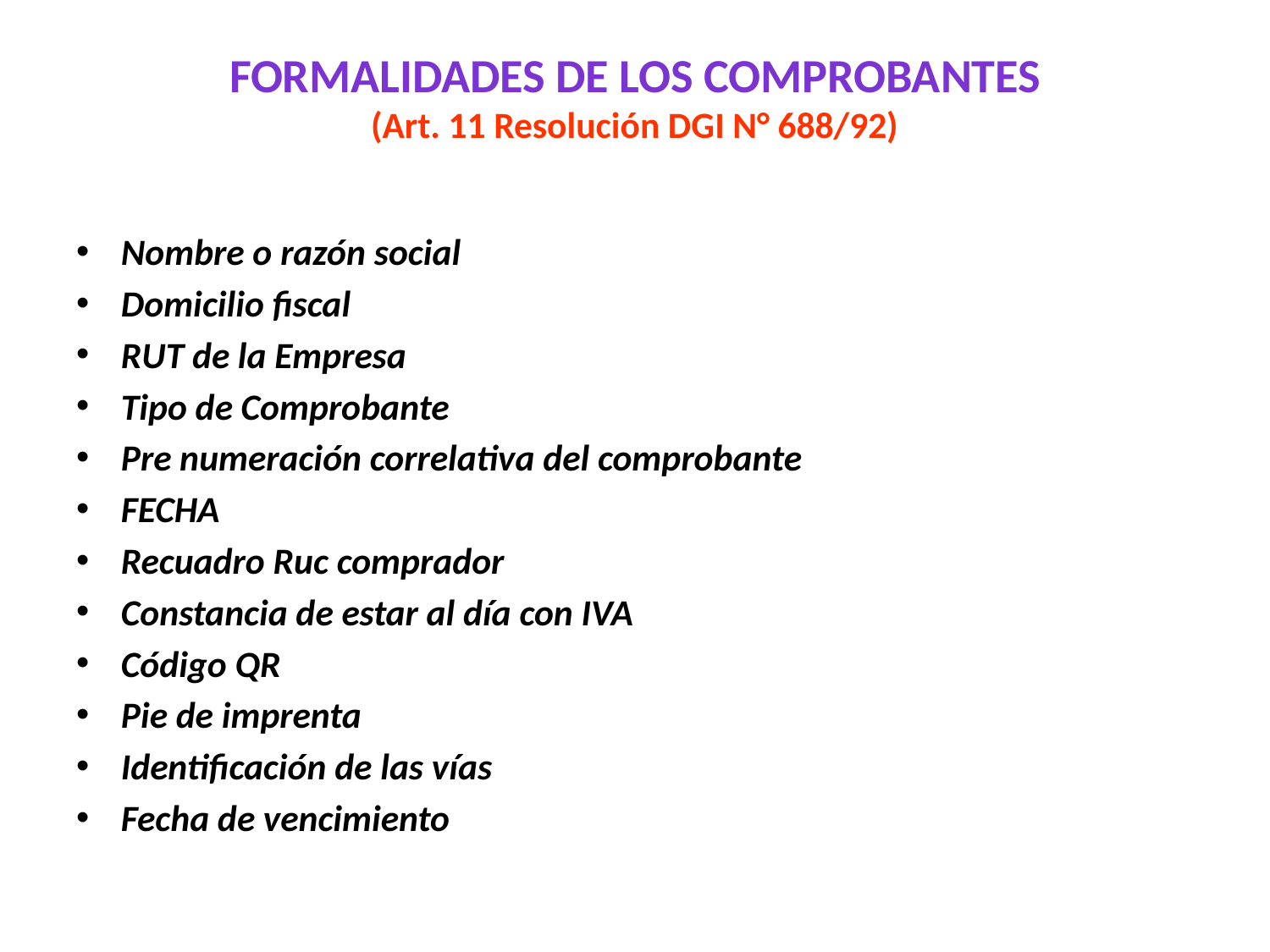

# FORMALIDADES DE LOS COMPROBANTES (Art. 11 Resolución DGI N° 688/92)
Nombre o razón social
Domicilio fiscal
RUT de la Empresa
Tipo de Comprobante
Pre numeración correlativa del comprobante
FECHA
Recuadro Ruc comprador
Constancia de estar al día con IVA
Código QR
Pie de imprenta
Identificación de las vías
Fecha de vencimiento